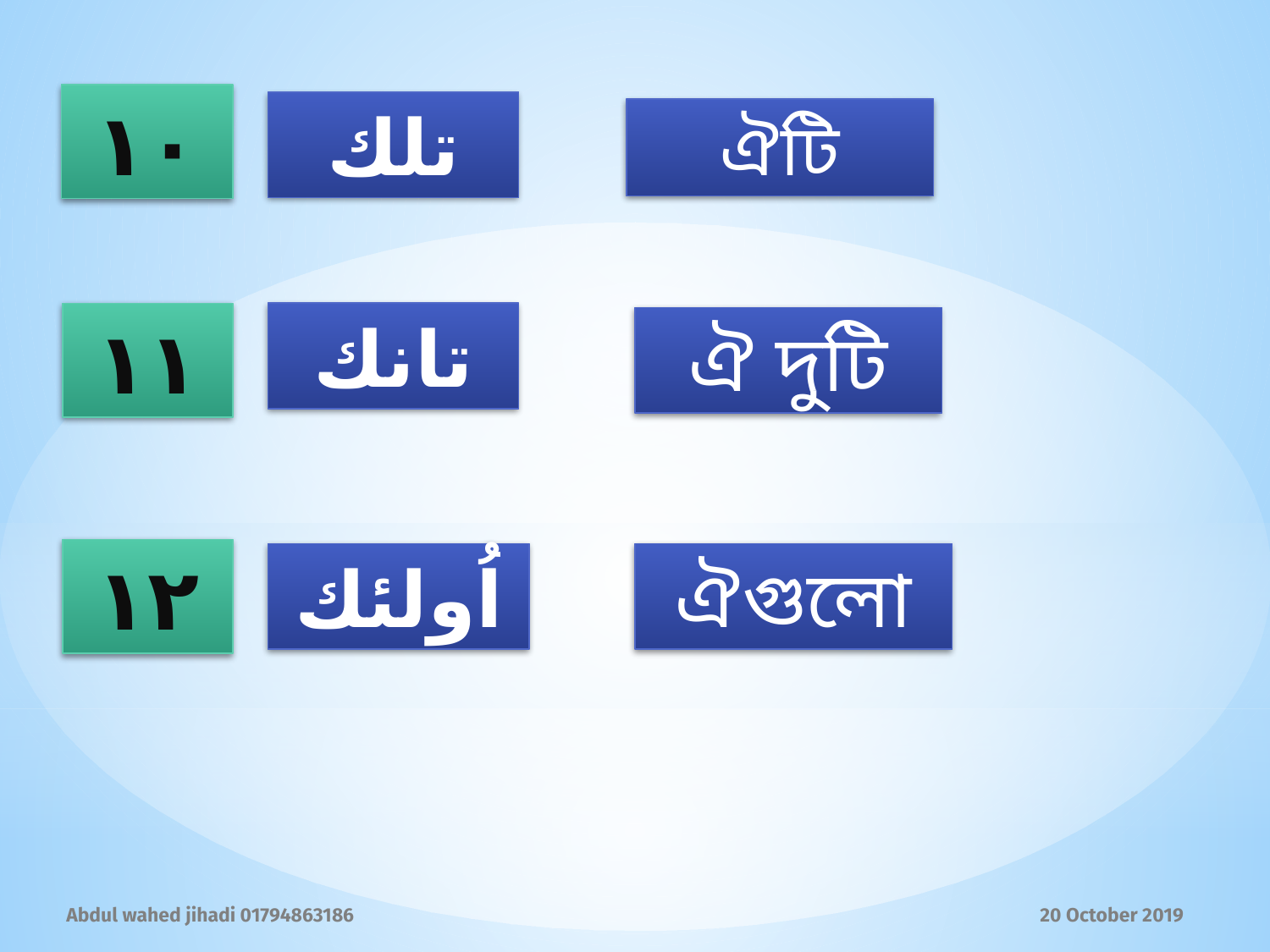

١٠
تلك
ঐটি
١١
تانك
ঐ দুটি
١٢
اُولئك
ঐগুলো
Abdul wahed jihadi 01794863186
20 October 2019